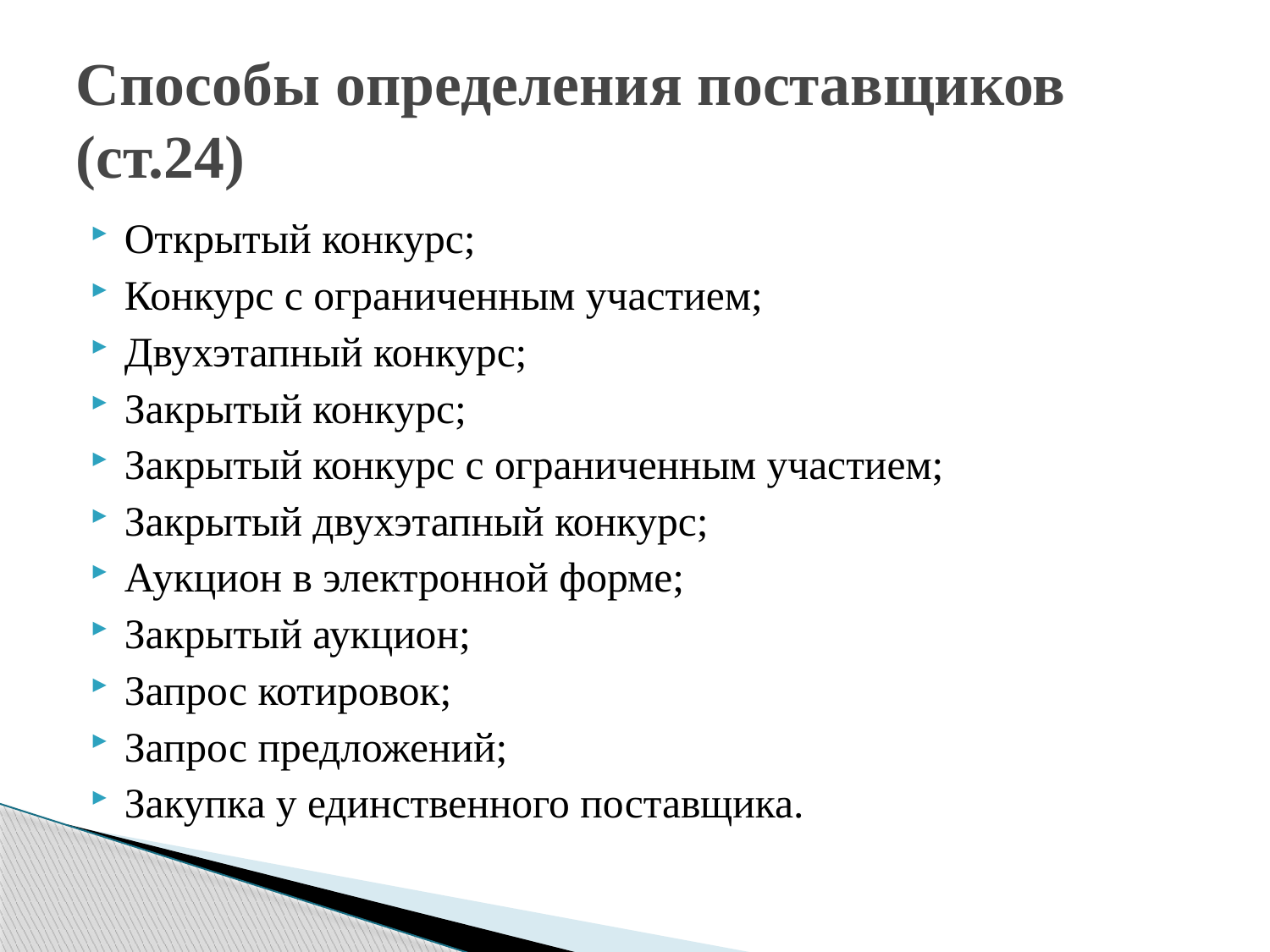

# Способы определения поставщиков (ст.24)
Открытый конкурс;
Конкурс с ограниченным участием;
Двухэтапный конкурс;
Закрытый конкурс;
Закрытый конкурс с ограниченным участием;
Закрытый двухэтапный конкурс;
Аукцион в электронной форме;
Закрытый аукцион;
Запрос котировок;
Запрос предложений;
Закупка у единственного поставщика.